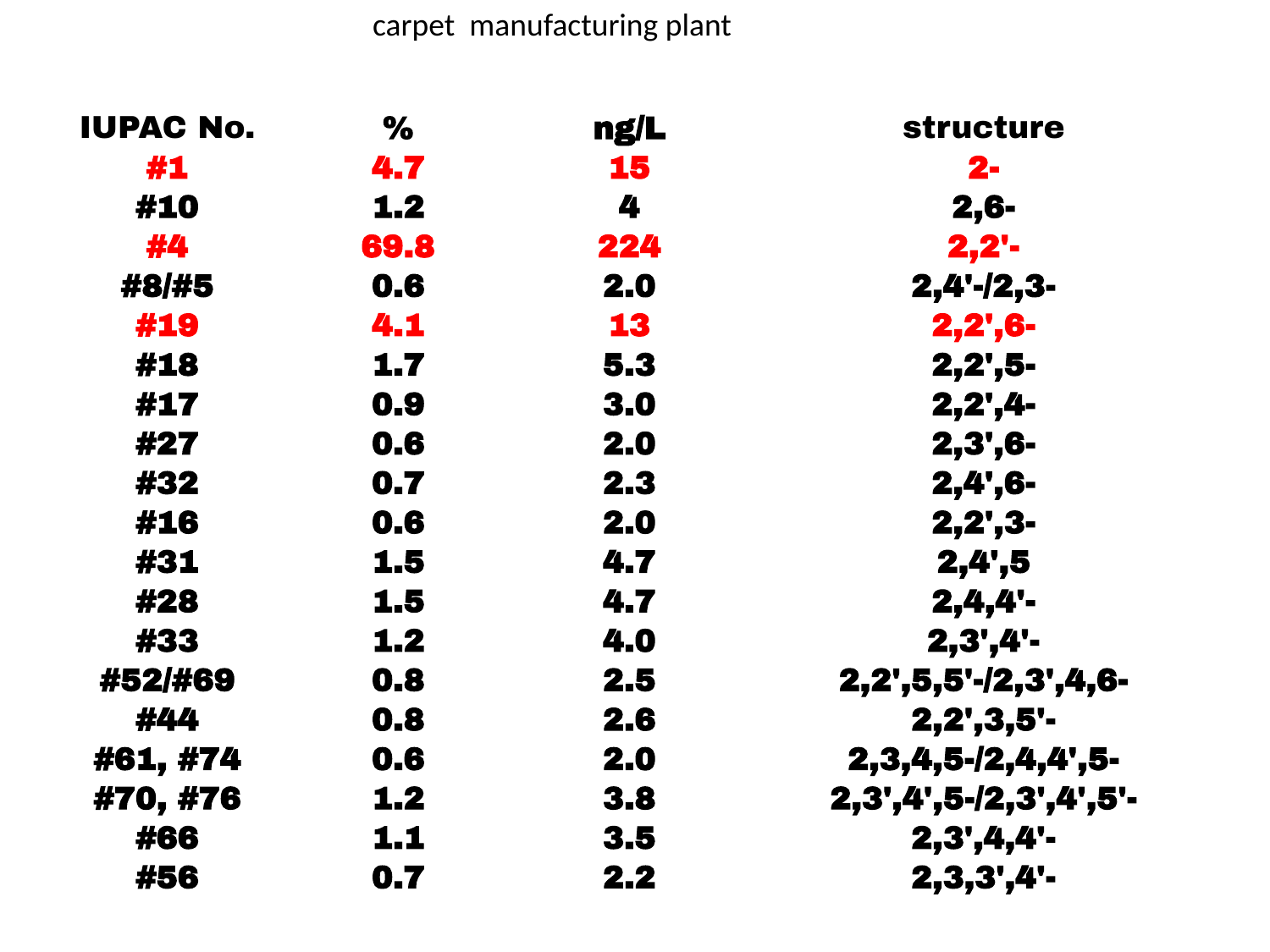

carpet  manufacturing plant
| IUPAC No. | % | ng/L | structure |
| --- | --- | --- | --- |
| #1 | 4.7 | 15 | 2- |
| #10 | 1.2 | 4 | 2,6- |
| #4 | 69.8 | 224 | 2,2'- |
| #8/#5 | 0.6 | 2.0 | 2,4'-/2,3- |
| #19 | 4.1 | 13 | 2,2',6- |
| #18 | 1.7 | 5.3 | 2,2',5- |
| #17 | 0.9 | 3.0 | 2,2',4- |
| #27 | 0.6 | 2.0 | 2,3',6- |
| #32 | 0.7 | 2.3 | 2,4',6- |
| #16 | 0.6 | 2.0 | 2,2',3- |
| #31 | 1.5 | 4.7 | 2,4',5 |
| #28 | 1.5 | 4.7 | 2,4,4'- |
| #33 | 1.2 | 4.0 | 2,3',4'- |
| #52/#69 | 0.8 | 2.5 | 2,2',5,5'-/2,3',4,6- |
| #44 | 0.8 | 2.6 | 2,2',3,5'- |
| #61, #74 | 0.6 | 2.0 | 2,3,4,5-/2,4,4',5- |
| #70, #76 | 1.2 | 3.8 | 2,3',4',5-/2,3',4',5'- |
| #66 | 1.1 | 3.5 | 2,3',4,4'- |
| #56 | 0.7 | 2.2 | 2,3,3',4'- |